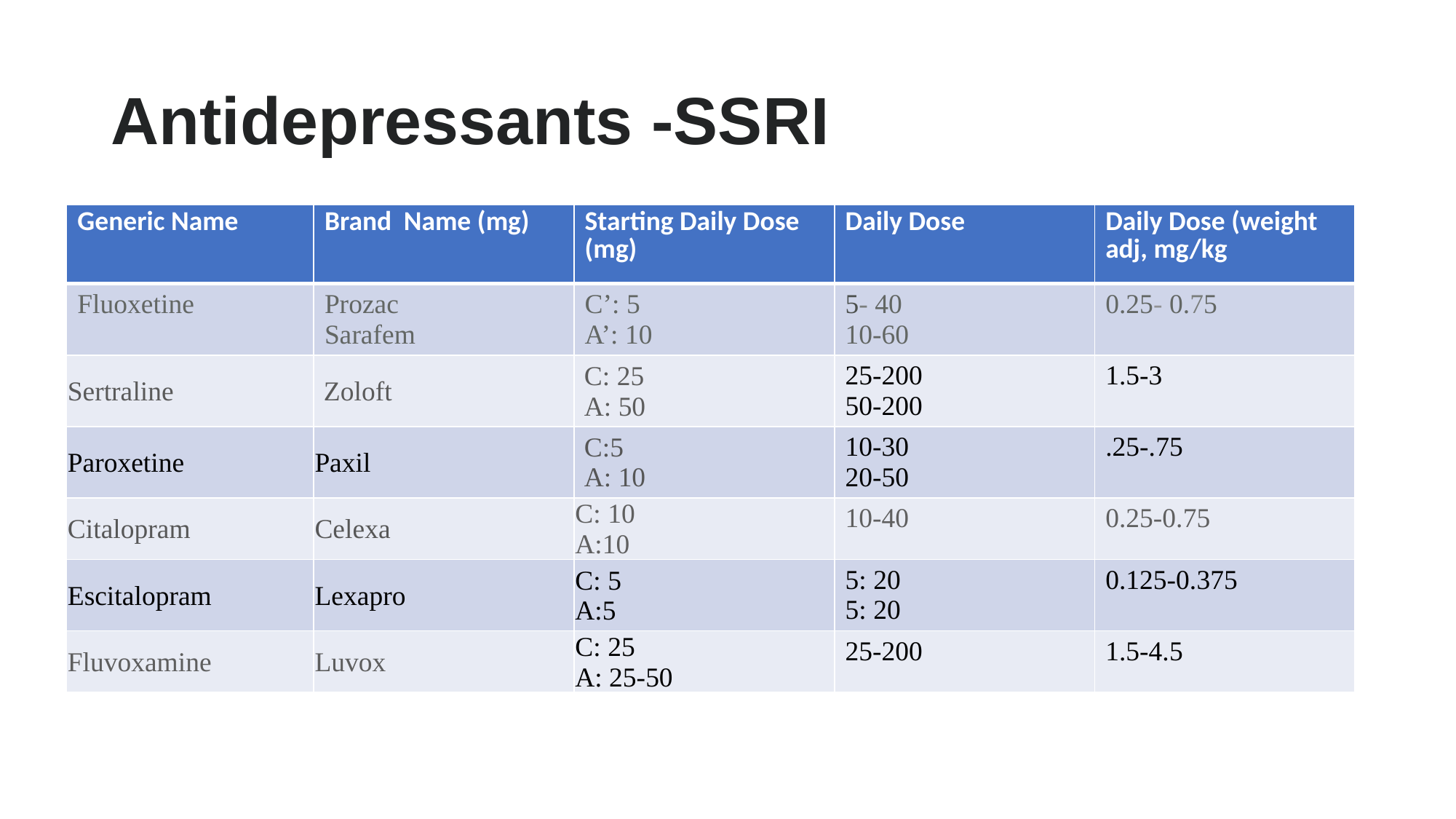

# Antidepressants -SSRI
| Generic Name | Brand Name (mg) | Starting Daily Dose (mg) | Daily Dose | Daily Dose (weight adj, mg/kg |
| --- | --- | --- | --- | --- |
| Fluoxetine | Prozac Sarafem | C’: 5 A’: 10 | 5- 40 10-60 | 0.25- 0.75 |
| Sertraline | Zoloft | C: 25 A: 50 | 25-200 50-200 | 1.5-3 |
| Paroxetine | Paxil | C:5 A: 10 | 10-30 20-50 | .25-.75 |
| Citalopram | Celexa | C: 10 A:10 | 10-40 | 0.25-0.75 |
| Escitalopram | Lexapro | C: 5 A:5 | 5: 20 5: 20 | 0.125-0.375 |
| Fluvoxamine | Luvox | C: 25 A: 25-50 | 25-200 | 1.5-4.5 |